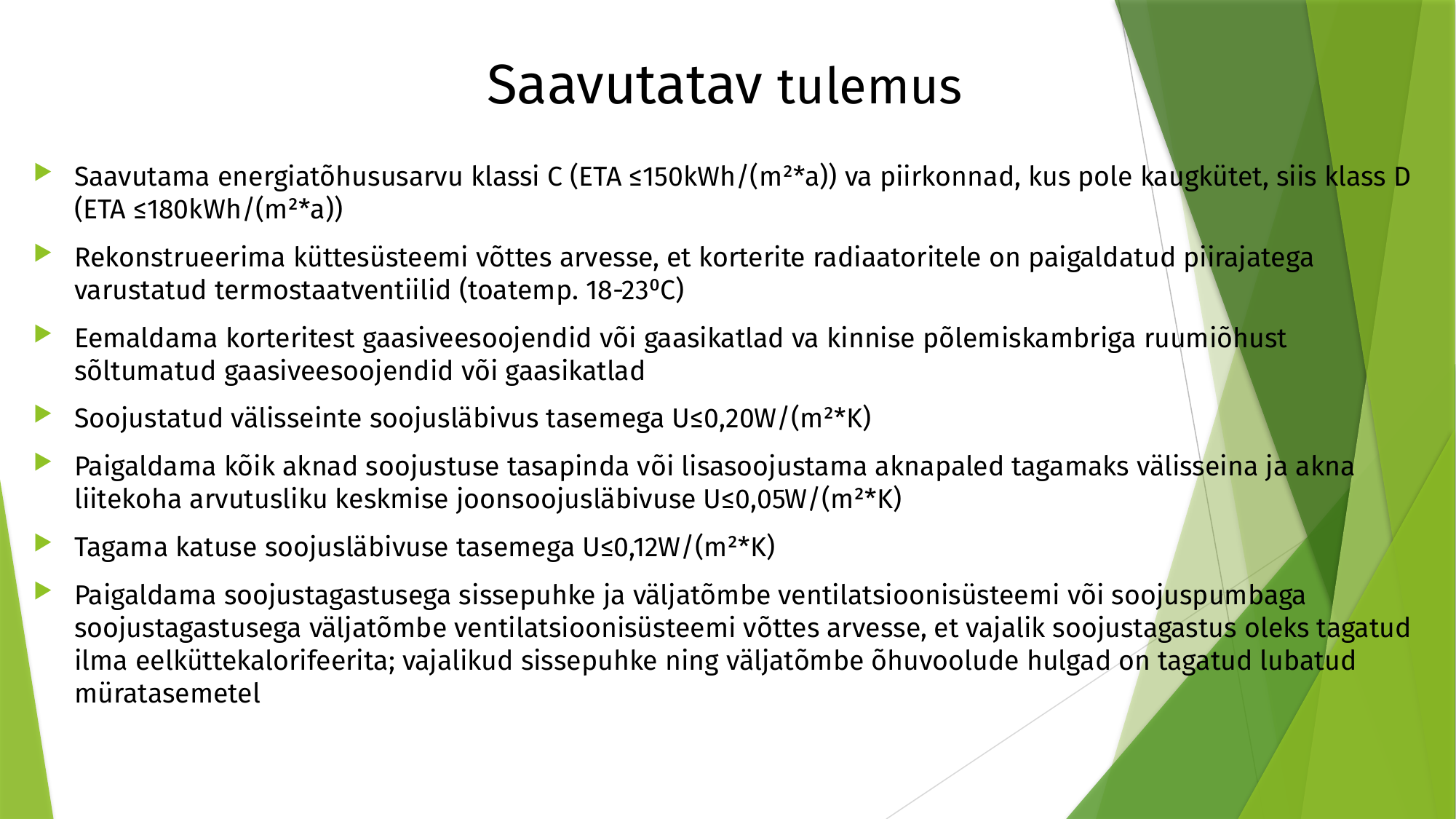

# Saavutatav tulemus
Saavutama energiatõhususarvu klassi C (ETA ≤150kWh/(m²*a)) va piirkonnad, kus pole kaugkütet, siis klass D (ETA ≤180kWh/(m²*a))
Rekonstrueerima küttesüsteemi võttes arvesse, et korterite radiaatoritele on paigaldatud piirajatega varustatud termostaatventiilid (toatemp. 18-23⁰C)
Eemaldama korteritest gaasiveesoojendid või gaasikatlad va kinnise põlemiskambriga ruumiõhust sõltumatud gaasiveesoojendid või gaasikatlad
Soojustatud välisseinte soojusläbivus tasemega U≤0,20W/(m²*K)
Paigaldama kõik aknad soojustuse tasapinda või lisasoojustama aknapaled tagamaks välisseina ja akna liitekoha arvutusliku keskmise joonsoojusläbivuse U≤0,05W/(m²*K)
Tagama katuse soojusläbivuse tasemega U≤0,12W/(m²*K)
Paigaldama soojustagastusega sissepuhke ja väljatõmbe ventilatsioonisüsteemi või soojuspumbaga soojustagastusega väljatõmbe ventilatsioonisüsteemi võttes arvesse, et vajalik soojustagastus oleks tagatud ilma eelküttekalorifeerita; vajalikud sissepuhke ning väljatõmbe õhuvoolude hulgad on tagatud lubatud müratasemetel